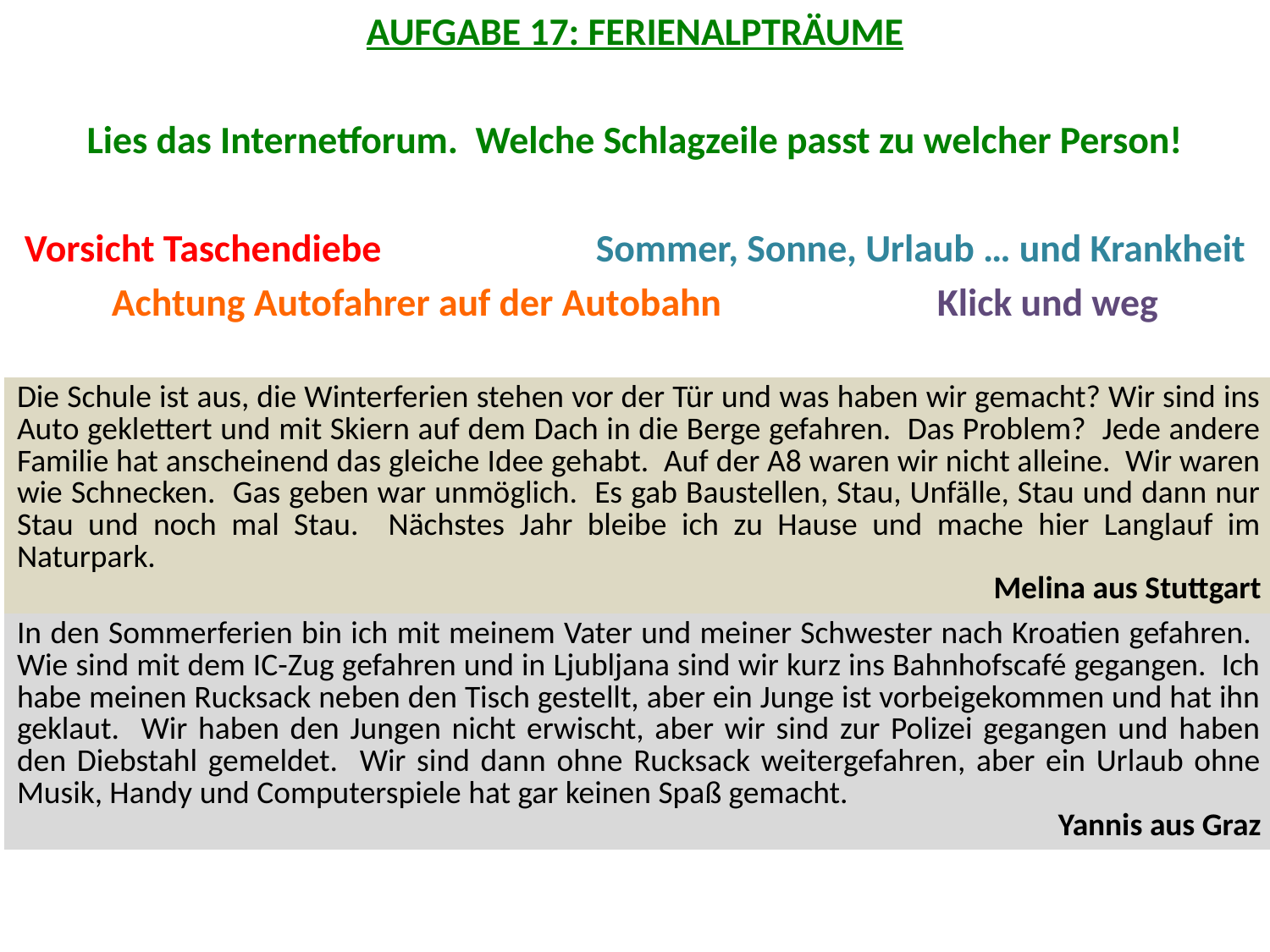

AUFGABE 17: FERIENALPTRÄUME

Lies das Internetforum.  Welche Schlagzeile passt zu welcher Person!

Vorsicht Taschendiebe		Sommer, Sonne, Urlaub … und Krankheit
Achtung Autofahrer auf der Autobahn		Klick und weg

.

| Die Schule ist aus, die Winterferien stehen vor der Tür und was haben wir gemacht? Wir sind ins Auto geklettert und mit Skiern auf dem Dach in die Berge gefahren. Das Problem? Jede andere Familie hat anscheinend das gleiche Idee gehabt. Auf der A8 waren wir nicht alleine. Wir waren wie Schnecken. Gas geben war unmöglich. Es gab Baustellen, Stau, Unfälle, Stau und dann nur Stau und noch mal Stau. Nächstes Jahr bleibe ich zu Hause und mache hier Langlauf im Naturpark. Melina aus Stuttgart |
| --- |
| In den Sommerferien bin ich mit meinem Vater und meiner Schwester nach Kroatien gefahren. Wie sind mit dem IC-Zug gefahren und in Ljubljana sind wir kurz ins Bahnhofscafé gegangen. Ich habe meinen Rucksack neben den Tisch gestellt, aber ein Junge ist vorbeigekommen und hat ihn geklaut. Wir haben den Jungen nicht erwischt, aber wir sind zur Polizei gegangen und haben den Diebstahl gemeldet. Wir sind dann ohne Rucksack weitergefahren, aber ein Urlaub ohne Musik, Handy und Computerspiele hat gar keinen Spaß gemacht. Yannis aus Graz |